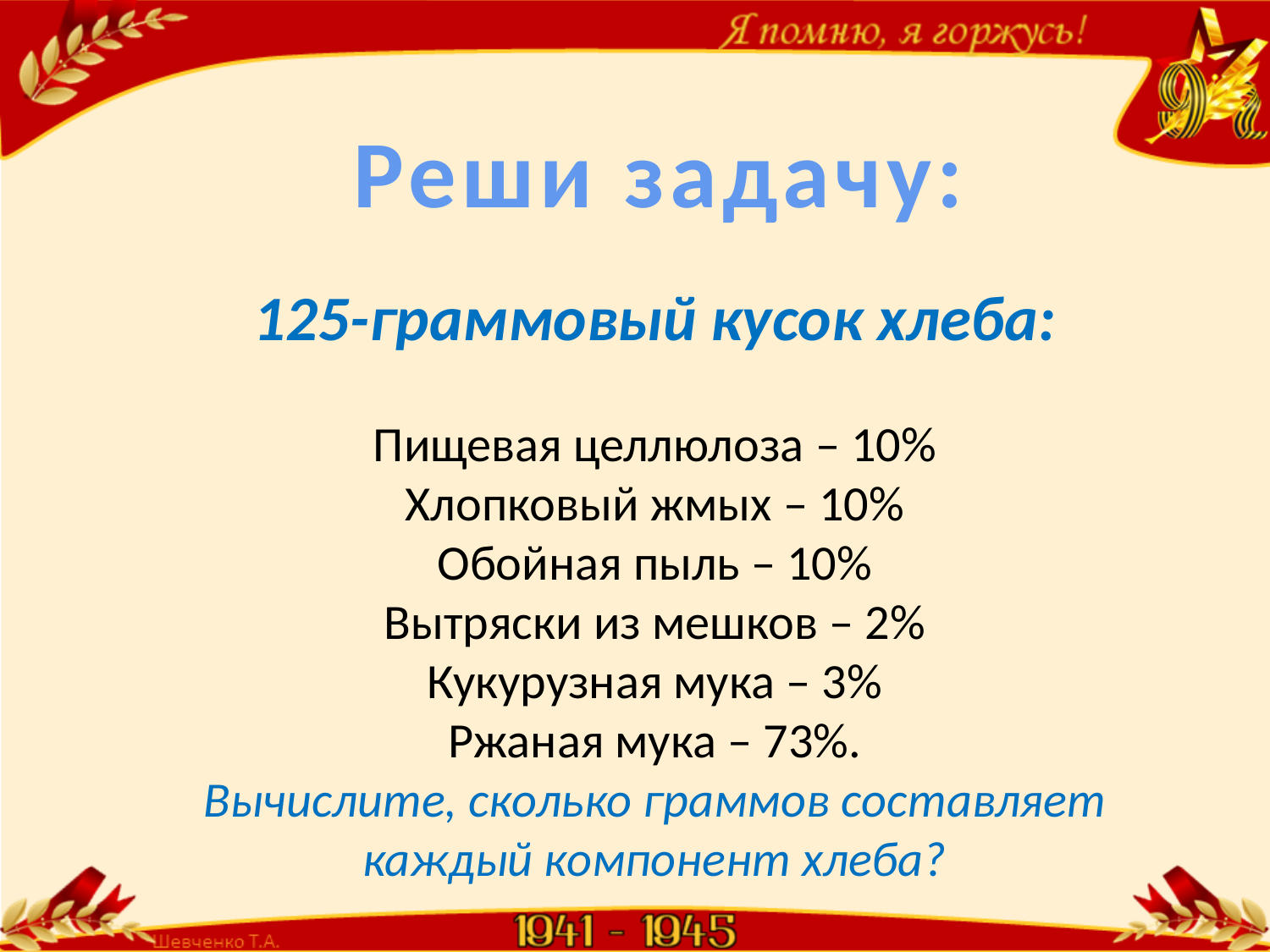

Реши задачу:
125-граммовый кусок хлеба:

Пищевая целлюлоза – 10%
Хлопковый жмых – 10%
Обойная пыль – 10%
Вытряски из мешков – 2%
Кукурузная мука – 3%
Ржаная мука – 73%.
Вычислите, сколько граммов составляет каждый компонент хлеба?
#